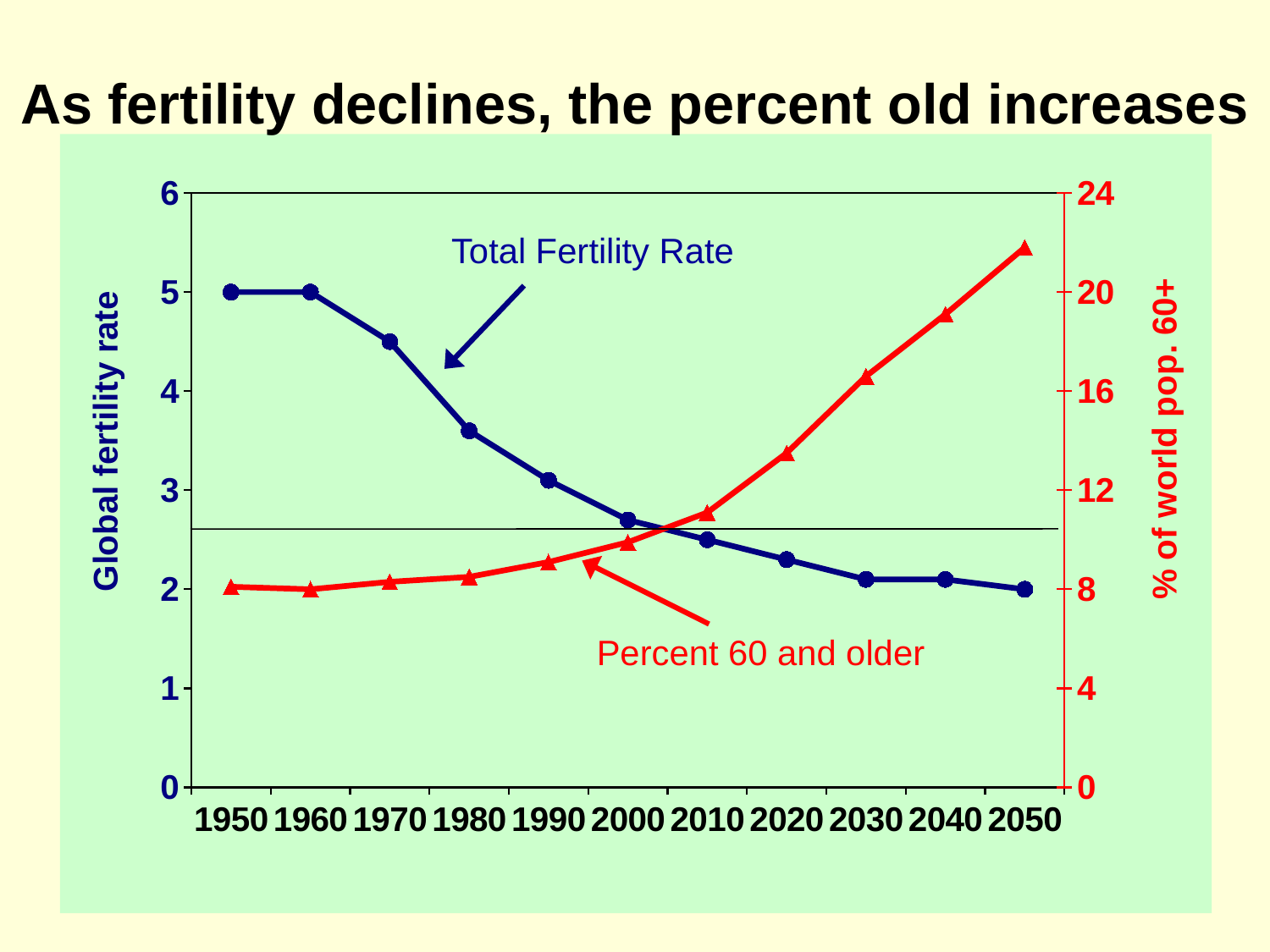

As fertility declines, the percent old increases

### Chart

| Category | TFR | % 60+ |
|---|---|---|
| 1950.0 | 5.0 | 8.1 |
| 1960.0 | 5.0 | 8.0 |
| 1970.0 | 4.5 | 8.3 |
| 1980.0 | 3.6 | 8.5 |
| 1990.0 | 3.1 | 9.1 |
| 2000.0 | 2.7 | 9.9 |
| 2010.0 | 2.5 | 11.1 |
| 2020.0 | 2.3 | 13.5 |
| 2030.0 | 2.1 | 16.6 |
| 2040.0 | 2.1 | 19.1 |
| 2050.0 | 2.0 | 21.8 |
Total Fertility Rate

Percent 60 and older